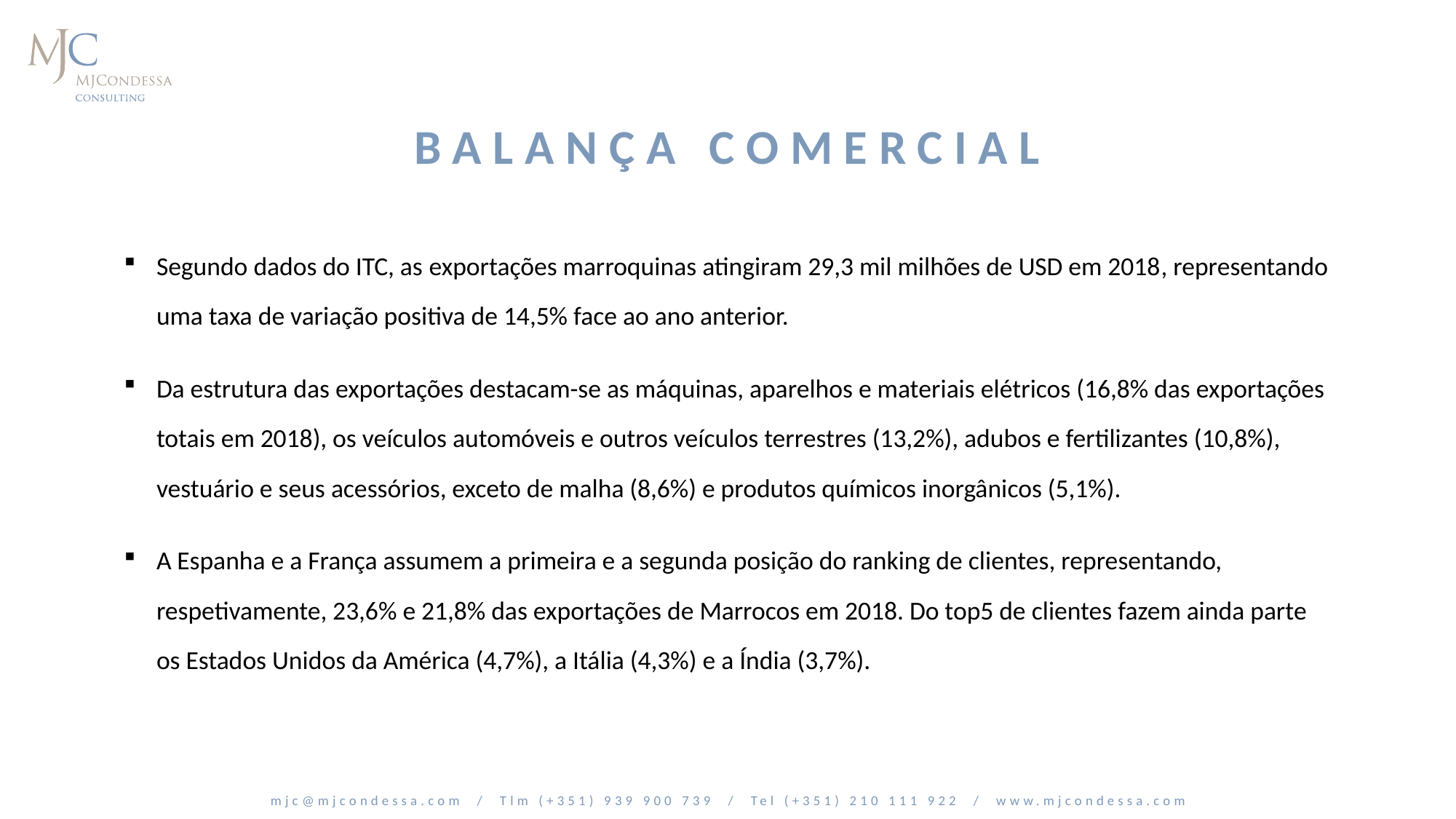

# Balança Comercial
Segundo dados do ITC, as exportações marroquinas atingiram 29,3 mil milhões de USD em 2018, representando uma taxa de variação positiva de 14,5% face ao ano anterior.
Da estrutura das exportações destacam-se as máquinas, aparelhos e materiais elétricos (16,8% das exportações totais em 2018), os veículos automóveis e outros veículos terrestres (13,2%), adubos e fertilizantes (10,8%), vestuário e seus acessórios, exceto de malha (8,6%) e produtos químicos inorgânicos (5,1%).
A Espanha e a França assumem a primeira e a segunda posição do ranking de clientes, representando, respetivamente, 23,6% e 21,8% das exportações de Marrocos em 2018. Do top5 de clientes fazem ainda parte os Estados Unidos da América (4,7%), a Itália (4,3%) e a Índia (3,7%).